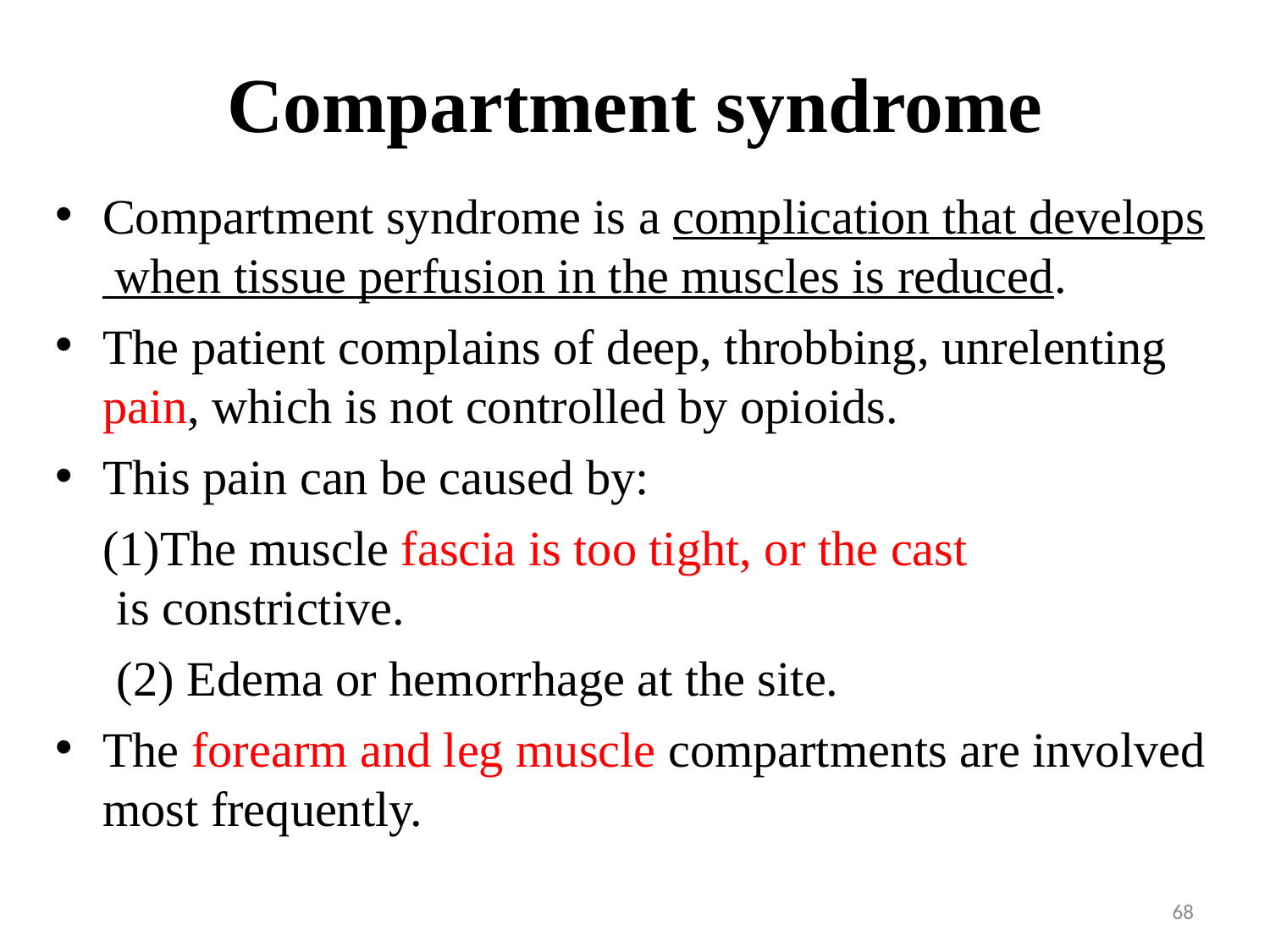

# Compartment syndrome
Compartment syndrome is a complication that develops  when tissue perfusion in the muscles is reduced.
The patient complains of deep, throbbing, unrelenting pain, which is not controlled by opioids.
This pain can be caused by:
The muscle fascia is too tight, or the cast is constrictive.
Edema or hemorrhage at the site.
The forearm and leg muscle compartments are involved most frequently.
68